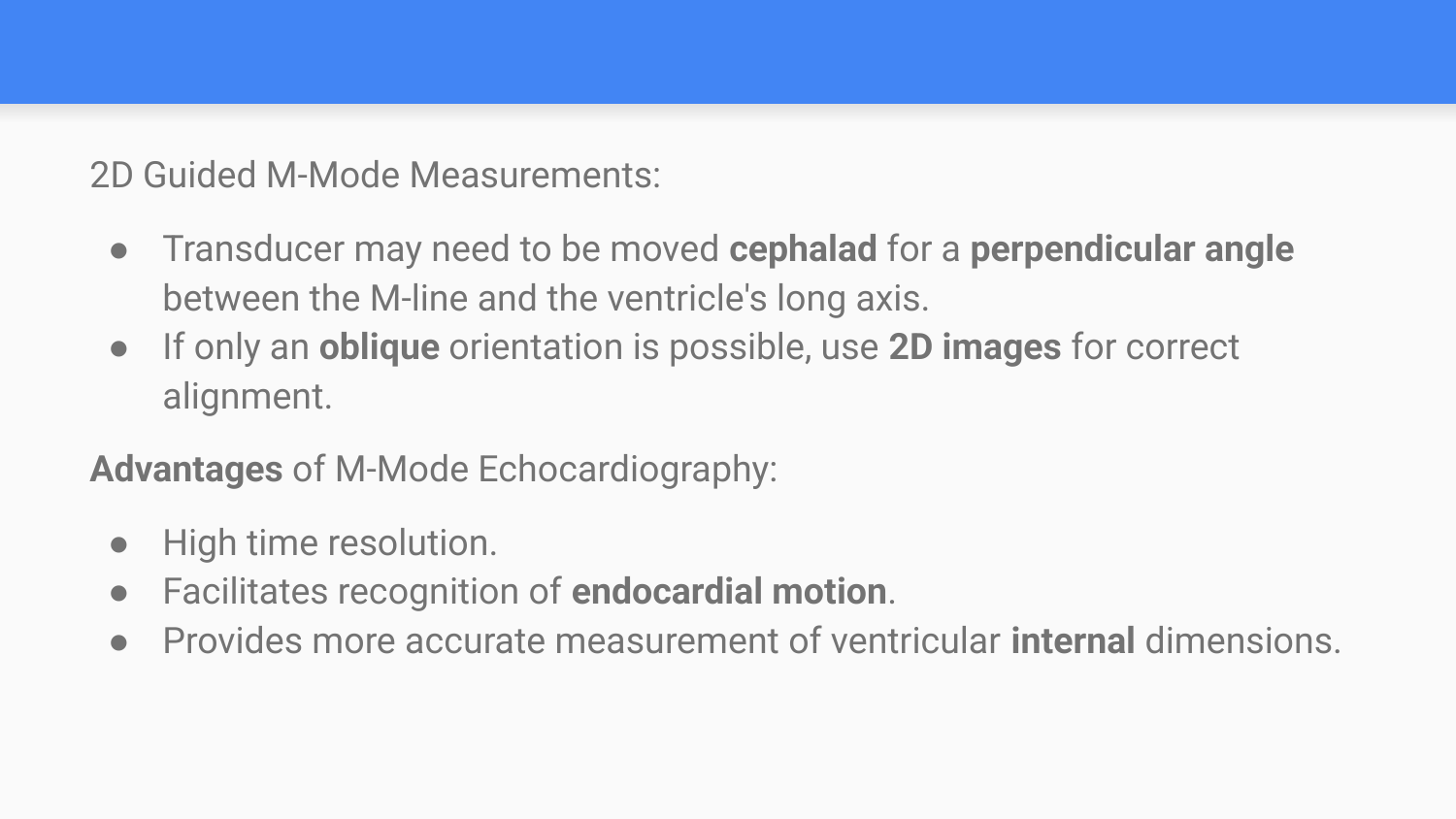

#
2D Guided M-Mode Measurements:
Transducer may need to be moved cephalad for a perpendicular angle between the M-line and the ventricle's long axis.
If only an oblique orientation is possible, use 2D images for correct alignment.
Advantages of M-Mode Echocardiography:
High time resolution.
Facilitates recognition of endocardial motion.
Provides more accurate measurement of ventricular internal dimensions.